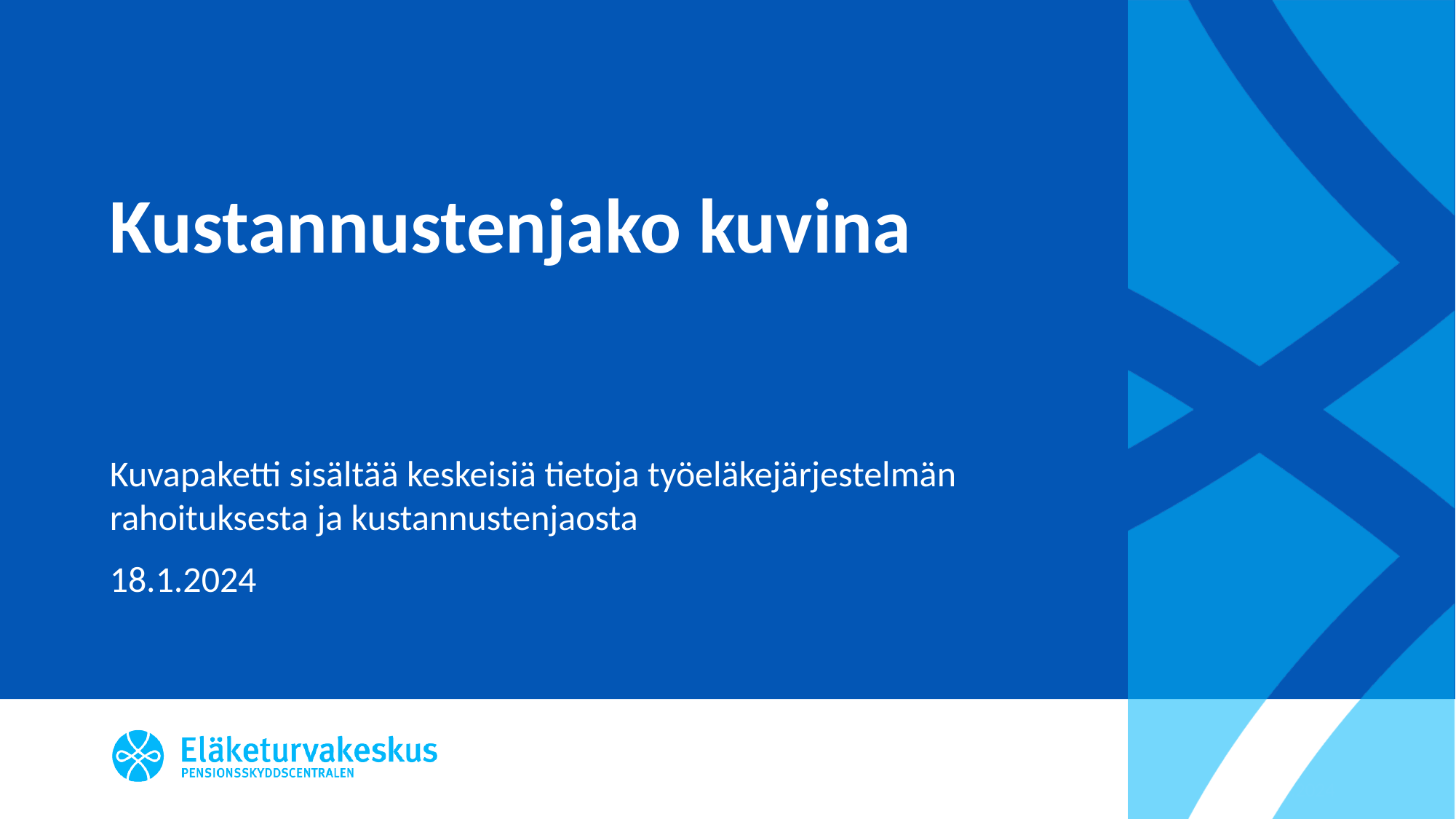

# Kustannustenjako kuvina
Kuvapaketti sisältää keskeisiä tietoja työeläkejärjestelmän rahoituksesta ja kustannustenjaosta
18.1.2024

Eläketurvakeskus   |
18.1.2024
1